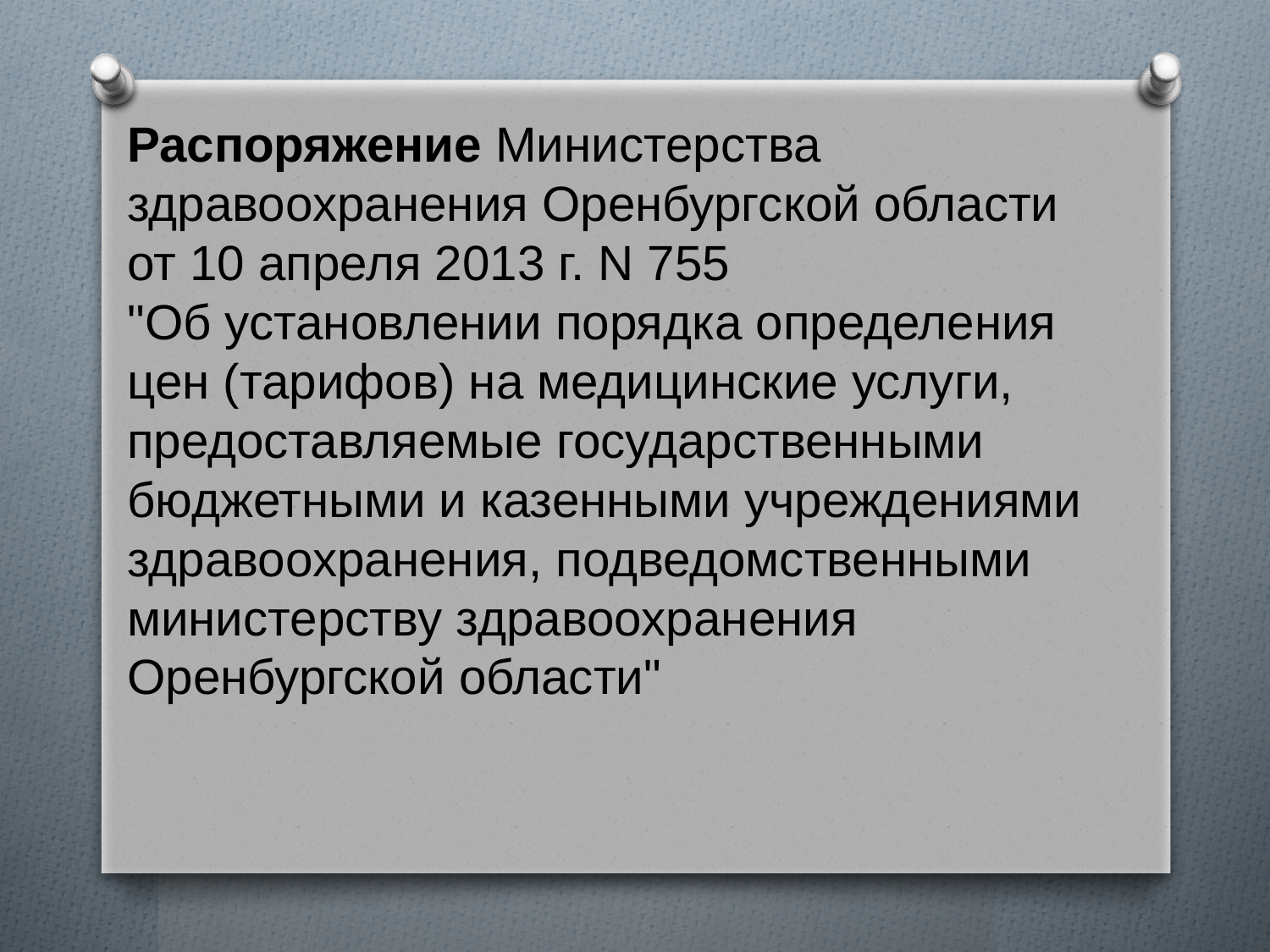

Распоряжение Министерства здравоохранения Оренбургской области
от 10 апреля 2013 г. N 755
"Об установлении порядка определения цен (тарифов) на медицинские услуги, предоставляемые государственными бюджетными и казенными учреждениями здравоохранения, подведомственными министерству здравоохранения Оренбургской области"